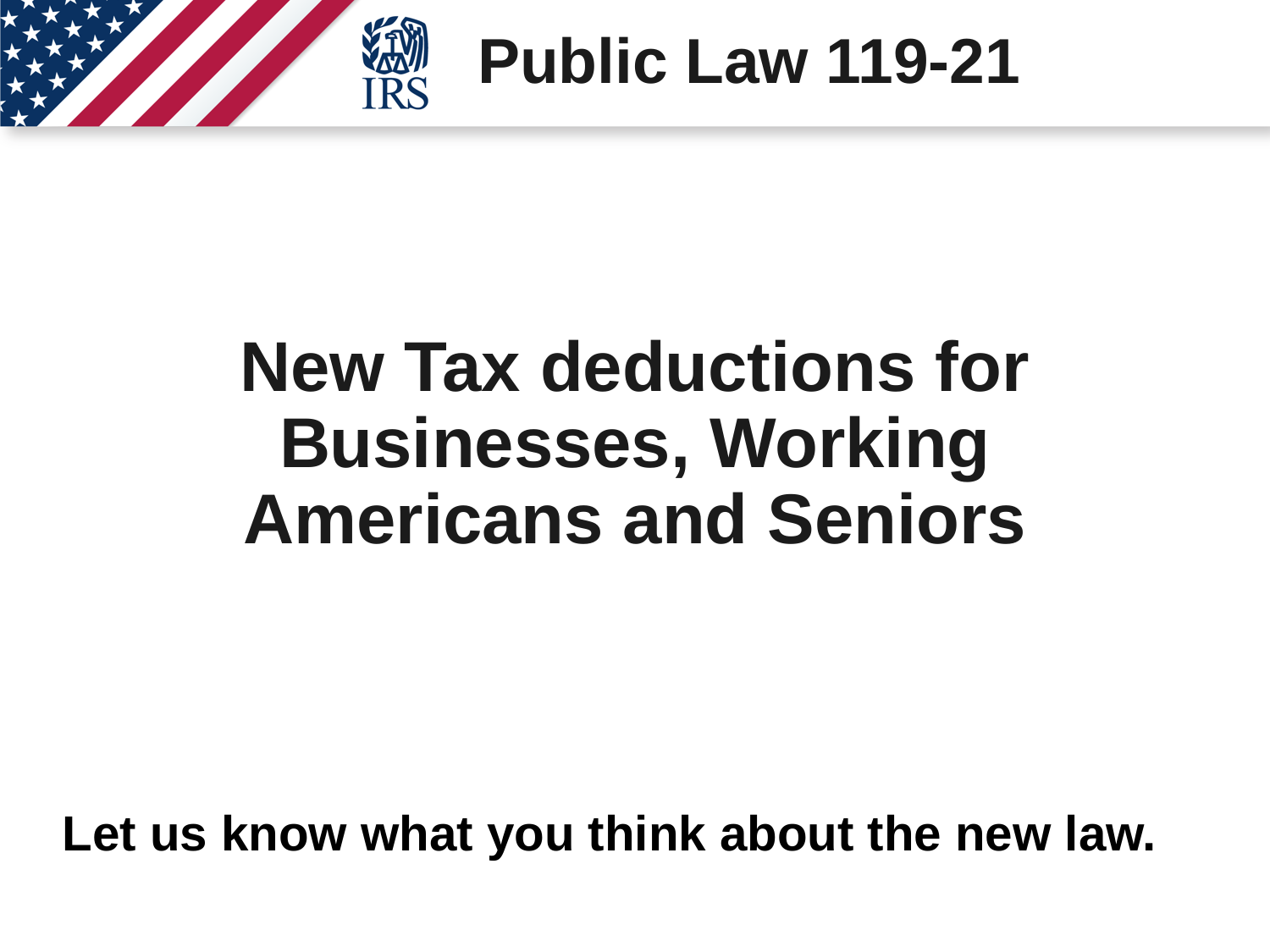

Public Law 119-21
# New Tax deductions for Businesses, Working Americans and Seniors
Let us know what you think about the new law.